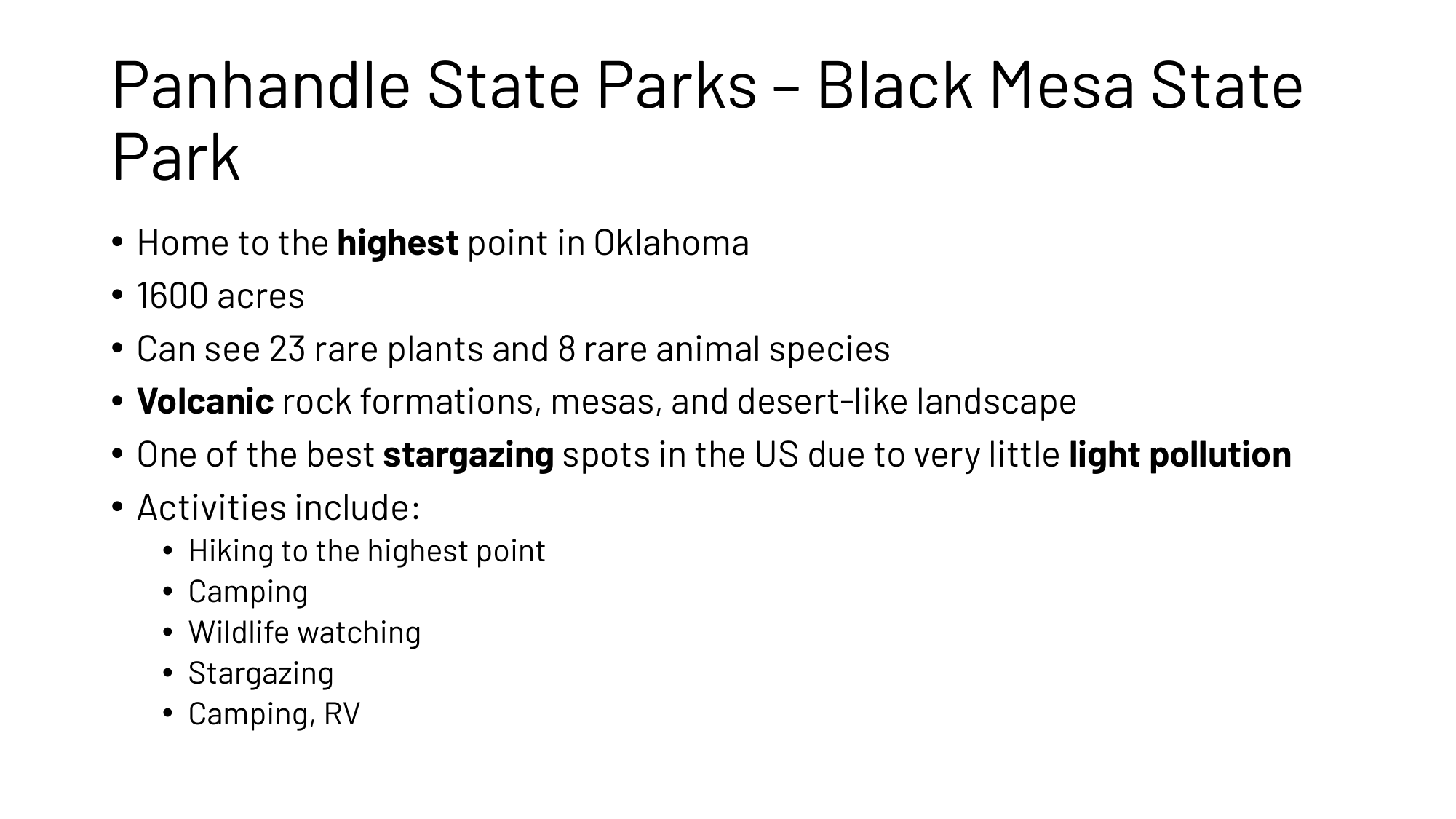

# Panhandle State Parks – Black Mesa State Park
Home to the highest point in Oklahoma
1600 acres
Can see 23 rare plants and 8 rare animal species
Volcanic rock formations, mesas, and desert-like landscape
One of the best stargazing spots in the US due to very little light pollution
Activities include:
Hiking to the highest point
Camping
Wildlife watching
Stargazing
Camping, RV